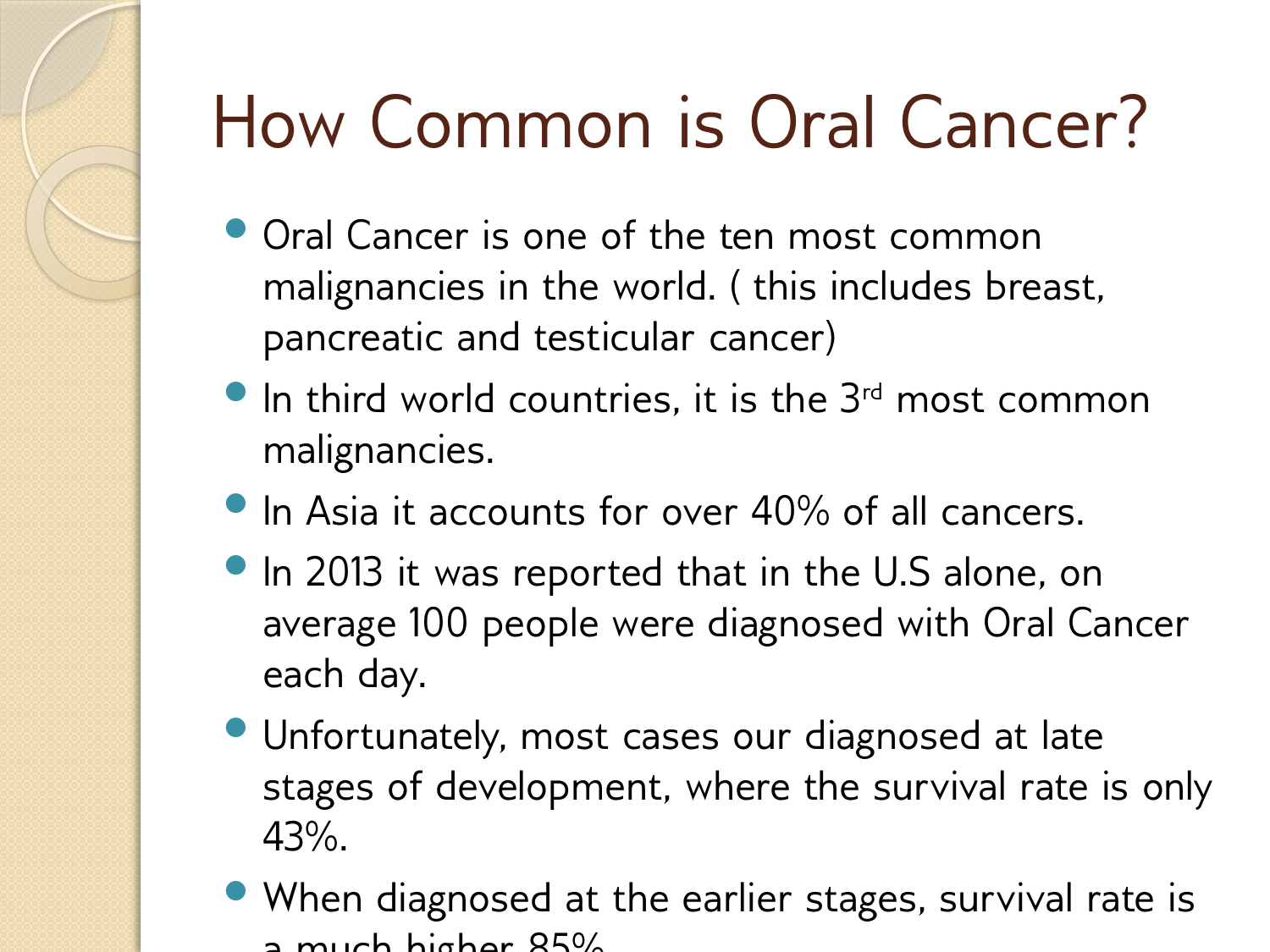

# How Common is Oral Cancer?
Oral Cancer is one of the ten most common malignancies in the world. ( this includes breast, pancreatic and testicular cancer)
In third world countries, it is the 3rd most common malignancies.
In Asia it accounts for over 40% of all cancers.
In 2013 it was reported that in the U.S alone, on average 100 people were diagnosed with Oral Cancer each day.
Unfortunately, most cases our diagnosed at late stages of development, where the survival rate is only 43%.
When diagnosed at the earlier stages, survival rate is a much higher 85%.